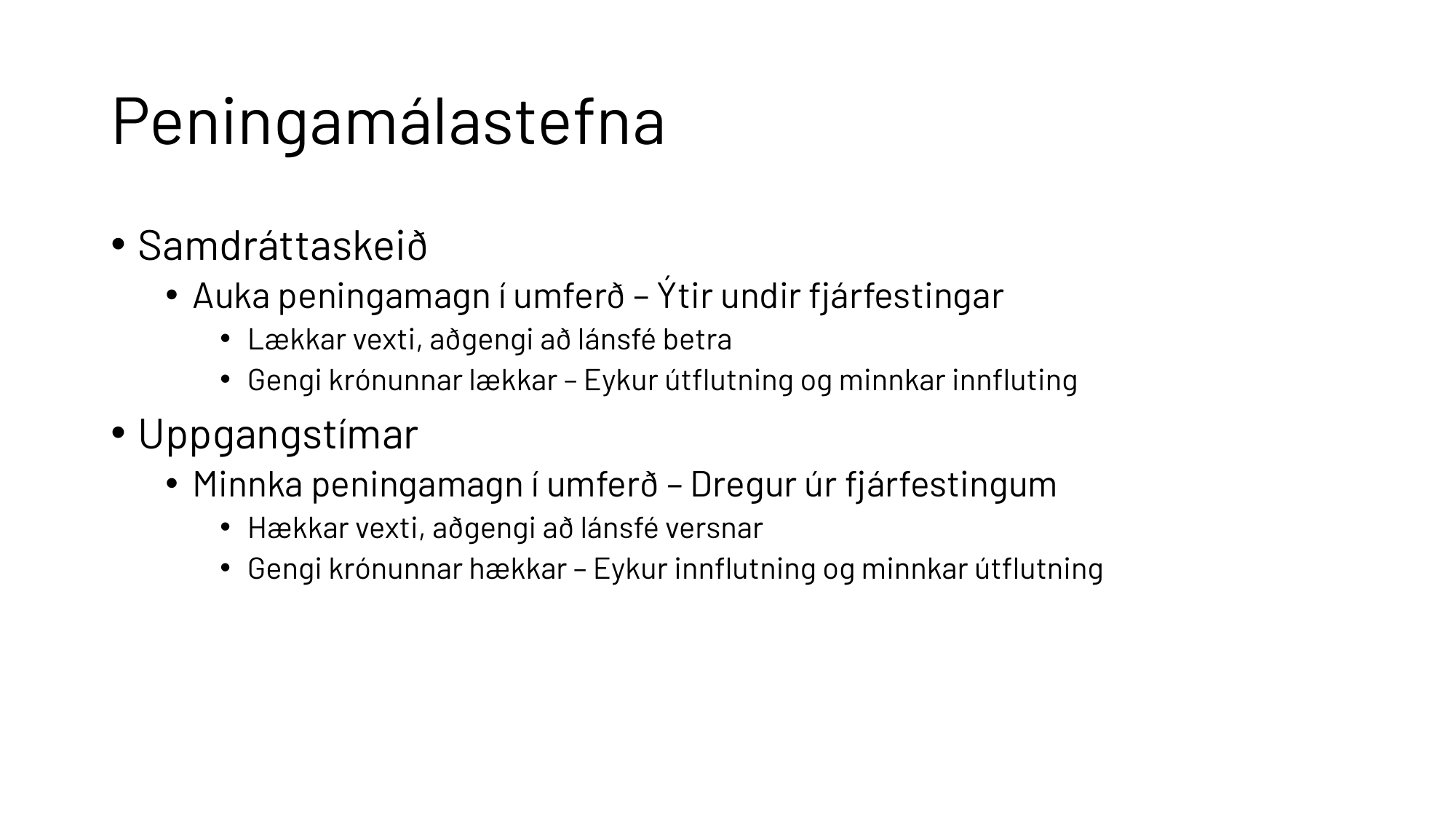

# Peningamálastefna
Samdráttaskeið
Auka peningamagn í umferð – Ýtir undir fjárfestingar
Lækkar vexti, aðgengi að lánsfé betra
Gengi krónunnar lækkar – Eykur útflutning og minnkar innfluting
Uppgangstímar
Minnka peningamagn í umferð – Dregur úr fjárfestingum
Hækkar vexti, aðgengi að lánsfé versnar
Gengi krónunnar hækkar – Eykur innflutning og minnkar útflutning